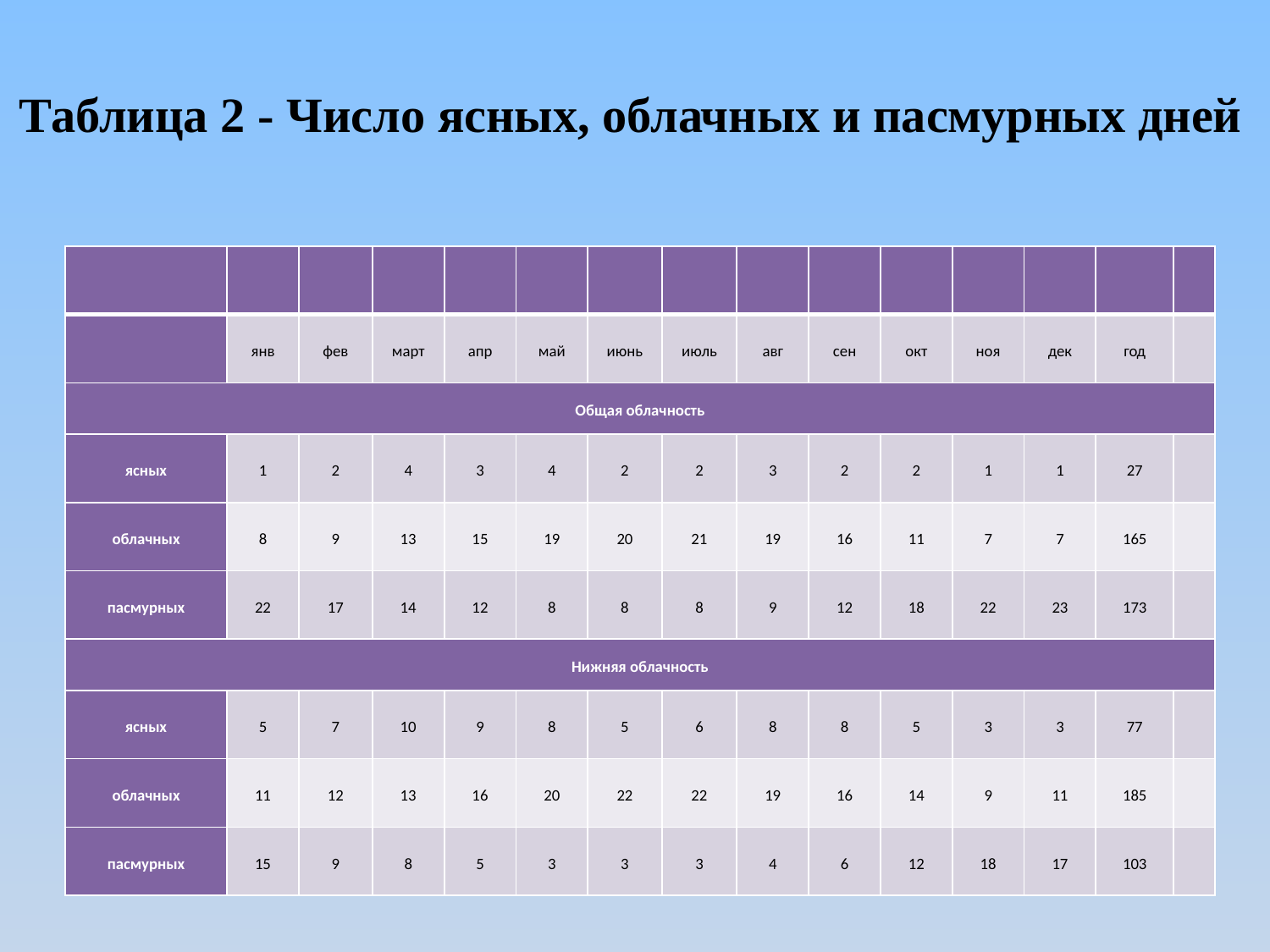

#
Таблица 2 - Число ясных, облачных и пасмурных дней

|  |  |  |  |  |  |  |  |  |  |  |  |  |  |  |
| --- | --- | --- | --- | --- | --- | --- | --- | --- | --- | --- | --- | --- | --- | --- |
|  | янв | фев | март | апр | май | июнь | июль | авг | сен | окт | ноя | дек | год |  |
| Общая облачность |  |  |  |  |  |  |  |  |  |  |  |  |  |  |
| ясных | 1 | 2 | 4 | 3 | 4 | 2 | 2 | 3 | 2 | 2 | 1 | 1 | 27 |  |
| облачных | 8 | 9 | 13 | 15 | 19 | 20 | 21 | 19 | 16 | 11 | 7 | 7 | 165 |  |
| пасмурных | 22 | 17 | 14 | 12 | 8 | 8 | 8 | 9 | 12 | 18 | 22 | 23 | 173 |  |
| Нижняя облачность |  |  |  |  |  |  |  |  |  |  |  |  |  |  |
| ясных | 5 | 7 | 10 | 9 | 8 | 5 | 6 | 8 | 8 | 5 | 3 | 3 | 77 |  |
| облачных | 11 | 12 | 13 | 16 | 20 | 22 | 22 | 19 | 16 | 14 | 9 | 11 | 185 |  |
| пасмурных | 15 | 9 | 8 | 5 | 3 | 3 | 3 | 4 | 6 | 12 | 18 | 17 | 103 |  |